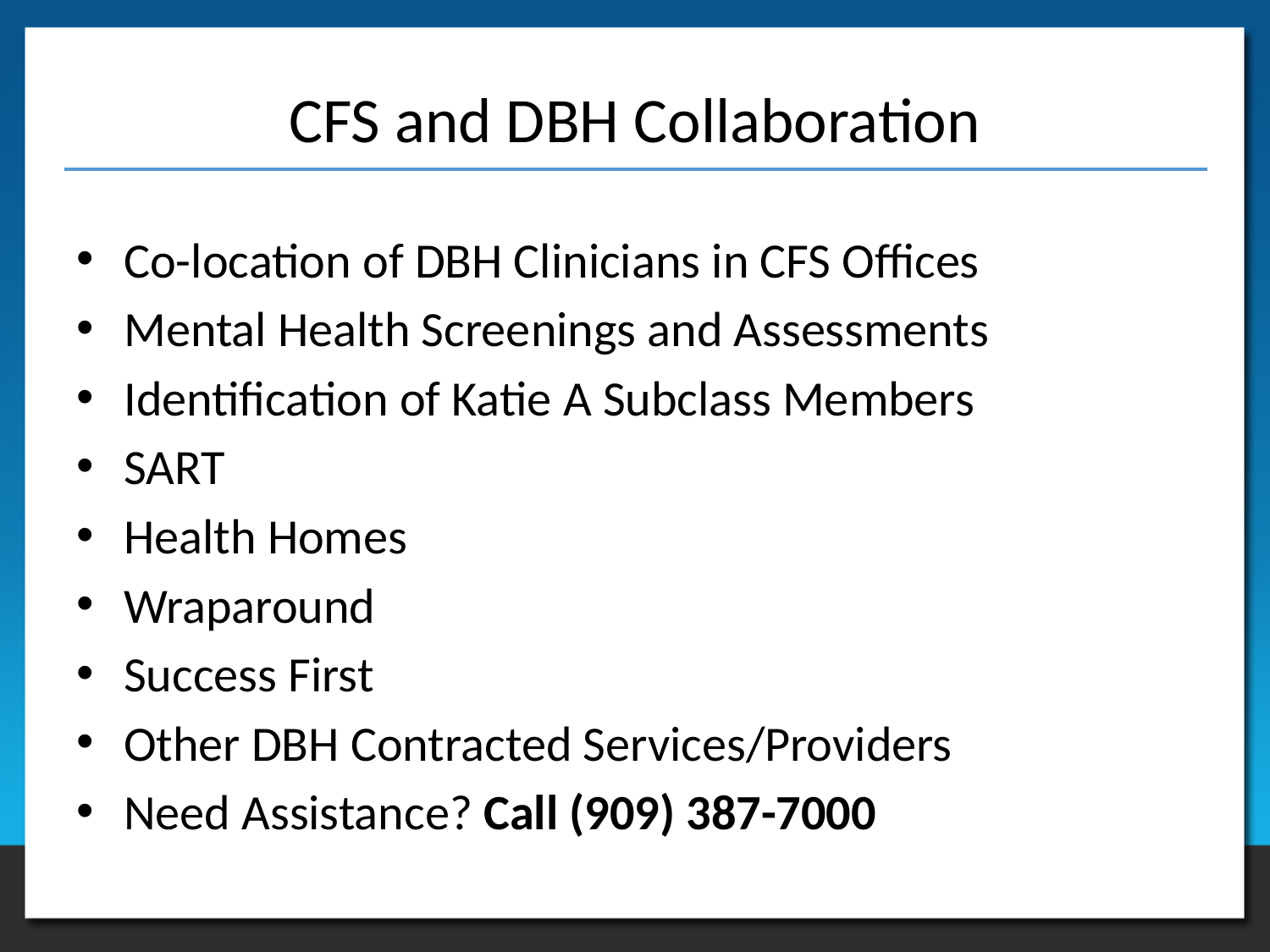

# CFS and DBH Collaboration
Co-location of DBH Clinicians in CFS Offices
Mental Health Screenings and Assessments
Identification of Katie A Subclass Members
SART
Health Homes
Wraparound
Success First
Other DBH Contracted Services/Providers
Need Assistance? Call (909) 387-7000